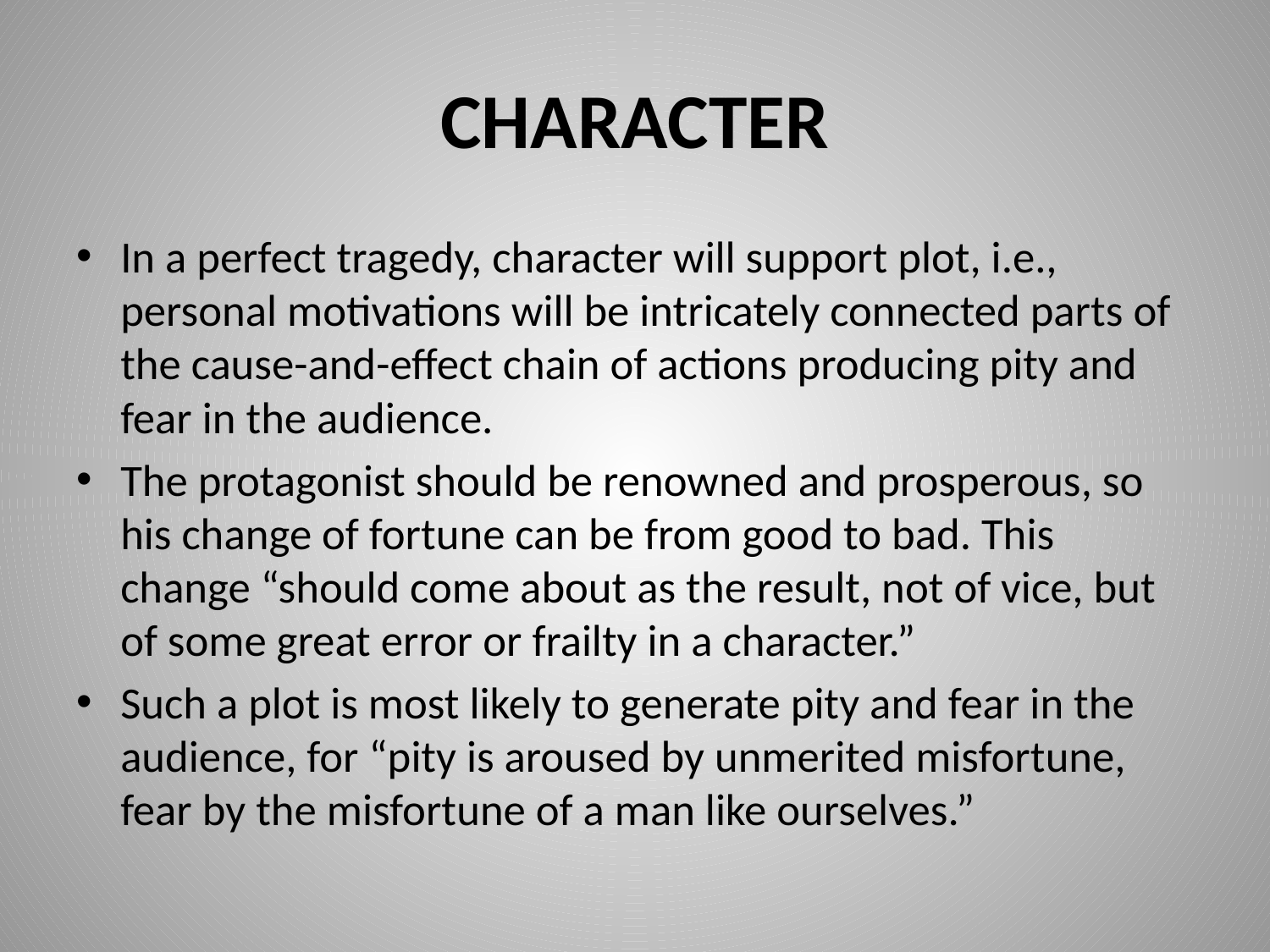

# CHARACTER
In a perfect tragedy, character will support plot, i.e., personal motivations will be intricately connected parts of the cause-and-effect chain of actions producing pity and fear in the audience.
The protagonist should be renowned and prosperous, so his change of fortune can be from good to bad. This change “should come about as the result, not of vice, but of some great error or frailty in a character.”
Such a plot is most likely to generate pity and fear in the audience, for “pity is aroused by unmerited misfortune, fear by the misfortune of a man like ourselves.”